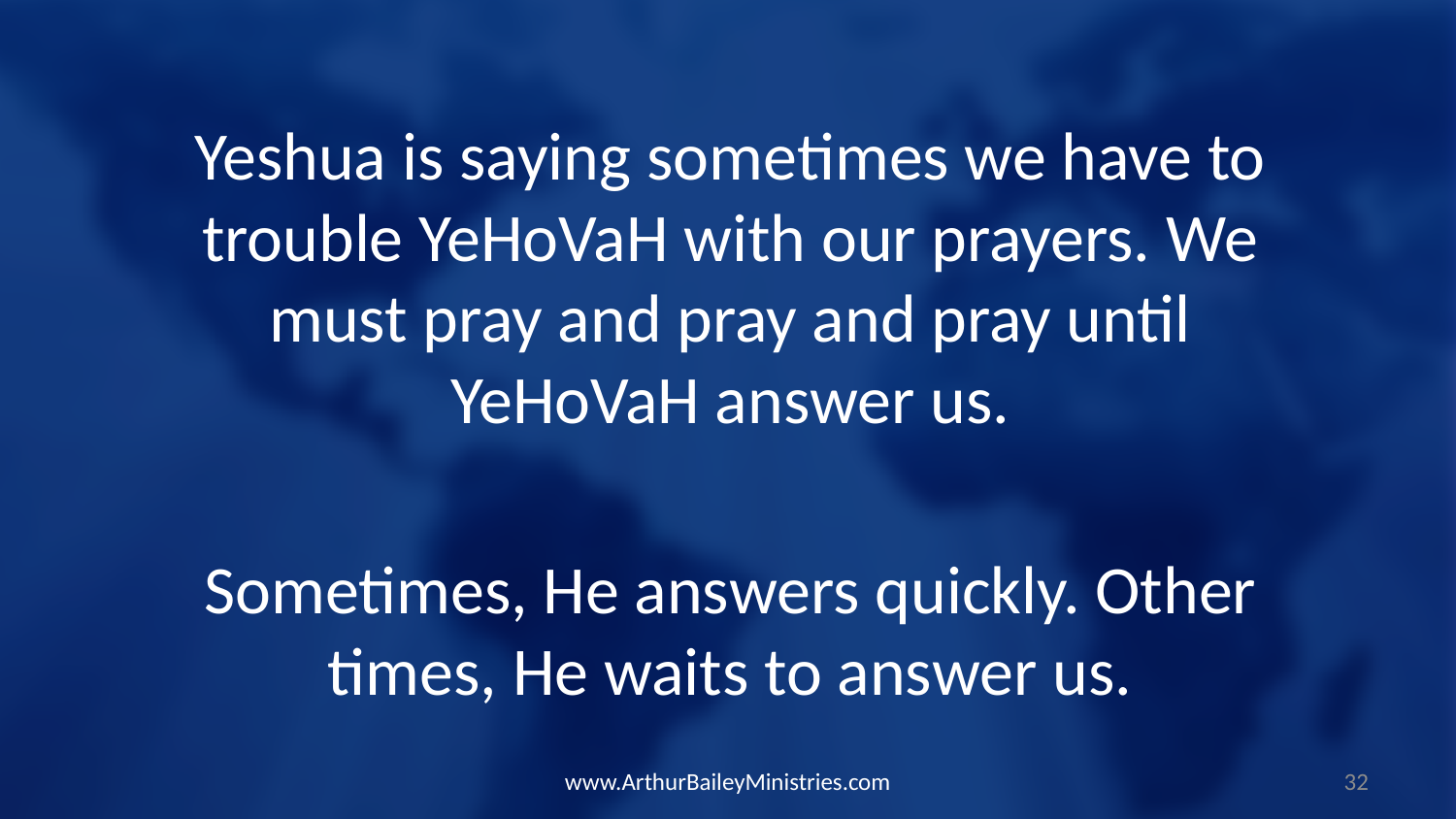

Yeshua is saying sometimes we have to trouble YeHoVaH with our prayers. We must pray and pray and pray until YeHoVaH answer us.

Sometimes, He answers quickly. Other times, He waits to answer us.

www.ArthurBaileyMinistries.com
32